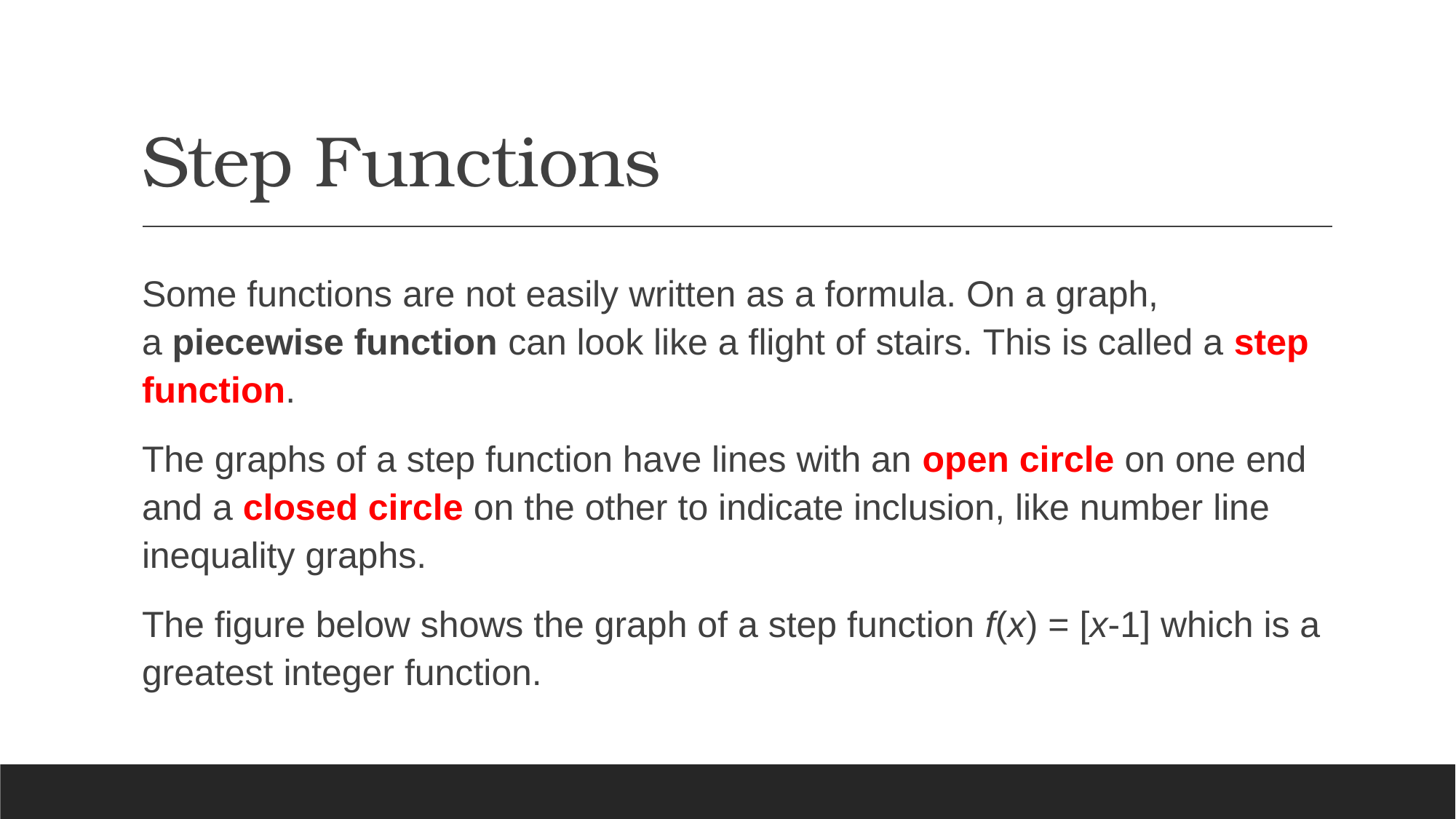

# Step Functions
Some functions are not easily written as a formula. On a graph, a piecewise function can look like a flight of stairs. This is called a step function.
The graphs of a step function have lines with an open circle on one end and a closed circle on the other to indicate inclusion, like number line inequality graphs.
The figure below shows the graph of a step function f(x) = [x-1] which is a greatest integer function.